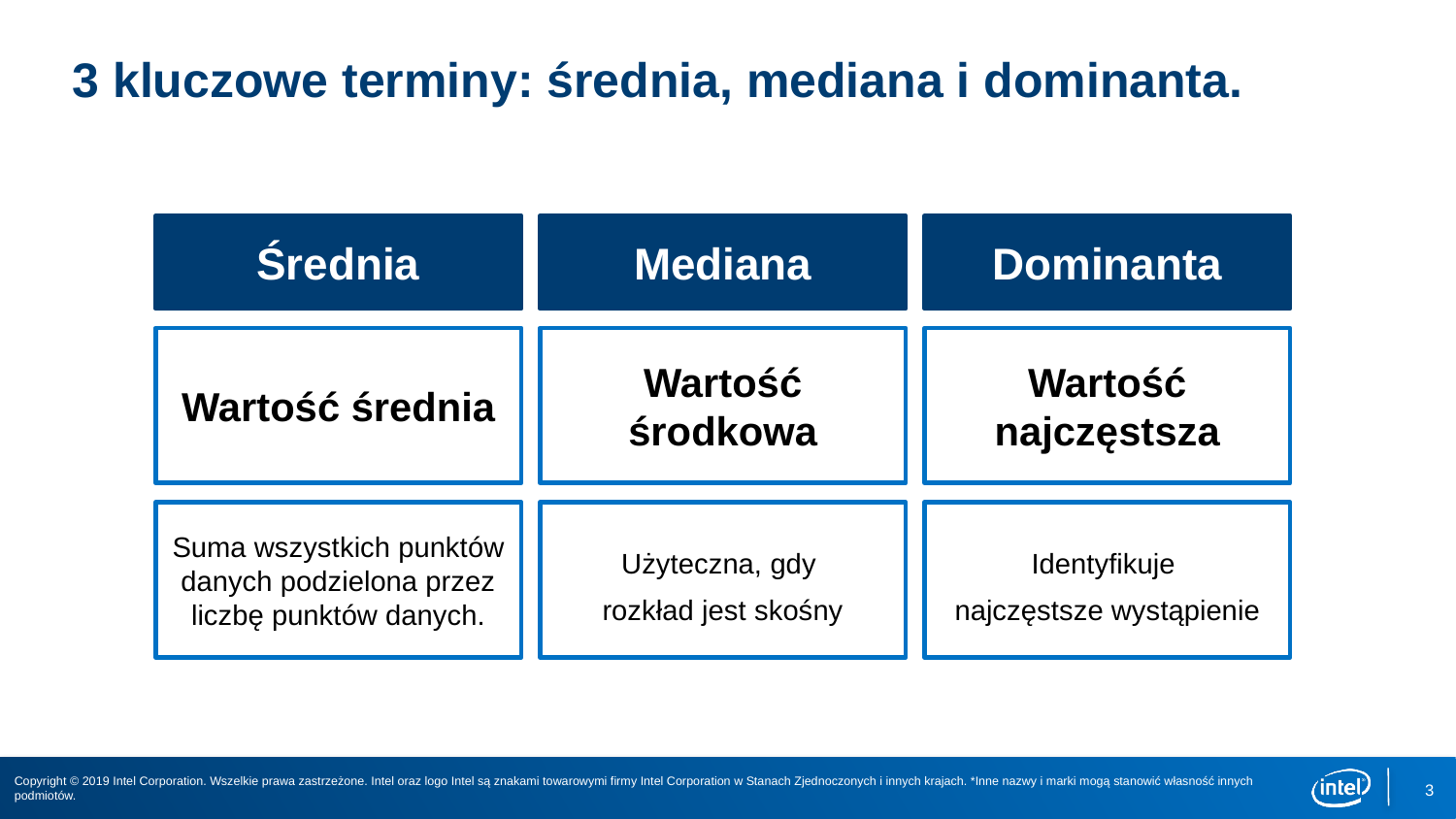

# 3 kluczowe terminy: średnia, mediana i dominanta.
Średnia
Mediana
Dominanta
Wartość średnia
Wartość środkowa
Wartość najczęstsza
Suma wszystkich punktów danych podzielona przez liczbę punktów danych.
Użyteczna, gdy
rozkład jest skośny
Identyfikuje
najczęstsze wystąpienie
3
Copyright © 2019 Intel Corporation. Wszelkie prawa zastrzeżone. Intel oraz logo Intel są znakami towarowymi firmy Intel Corporation w Stanach Zjednoczonych i innych krajach. *Inne nazwy i marki mogą stanowić własność innych podmiotów.